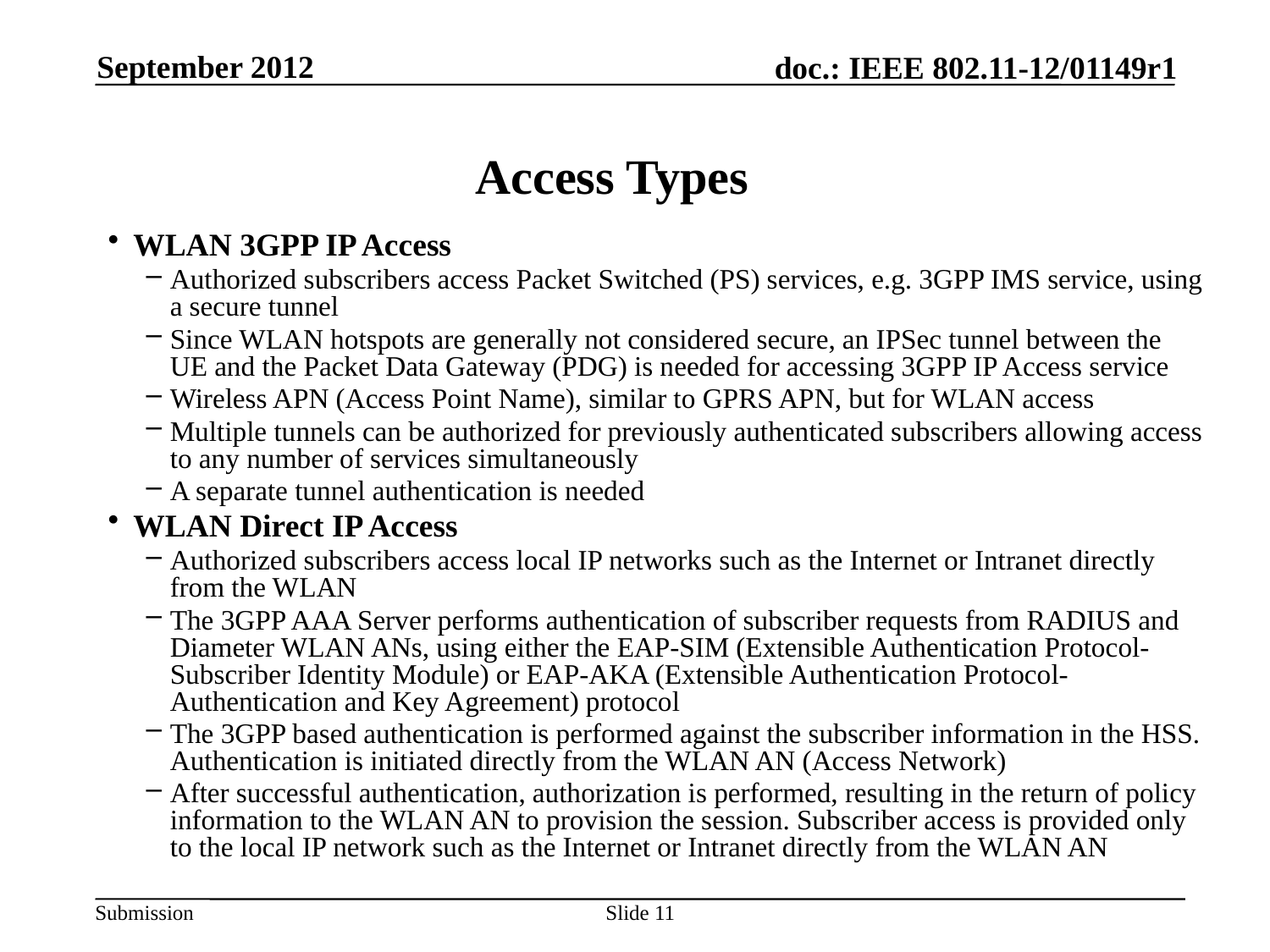

September 2012
# Access Types
WLAN 3GPP IP Access
Authorized subscribers access Packet Switched (PS) services, e.g. 3GPP IMS service, using a secure tunnel
Since WLAN hotspots are generally not considered secure, an IPSec tunnel between the UE and the Packet Data Gateway (PDG) is needed for accessing 3GPP IP Access service
Wireless APN (Access Point Name), similar to GPRS APN, but for WLAN access
Multiple tunnels can be authorized for previously authenticated subscribers allowing access to any number of services simultaneously
A separate tunnel authentication is needed
WLAN Direct IP Access
Authorized subscribers access local IP networks such as the Internet or Intranet directly from the WLAN
The 3GPP AAA Server performs authentication of subscriber requests from RADIUS and Diameter WLAN ANs, using either the EAP-SIM (Extensible Authentication Protocol-Subscriber Identity Module) or EAP-AKA (Extensible Authentication Protocol-Authentication and Key Agreement) protocol
The 3GPP based authentication is performed against the subscriber information in the HSS. Authentication is initiated directly from the WLAN AN (Access Network)
After successful authentication, authorization is performed, resulting in the return of policy information to the WLAN AN to provision the session. Subscriber access is provided only to the local IP network such as the Internet or Intranet directly from the WLAN AN
Slide 11